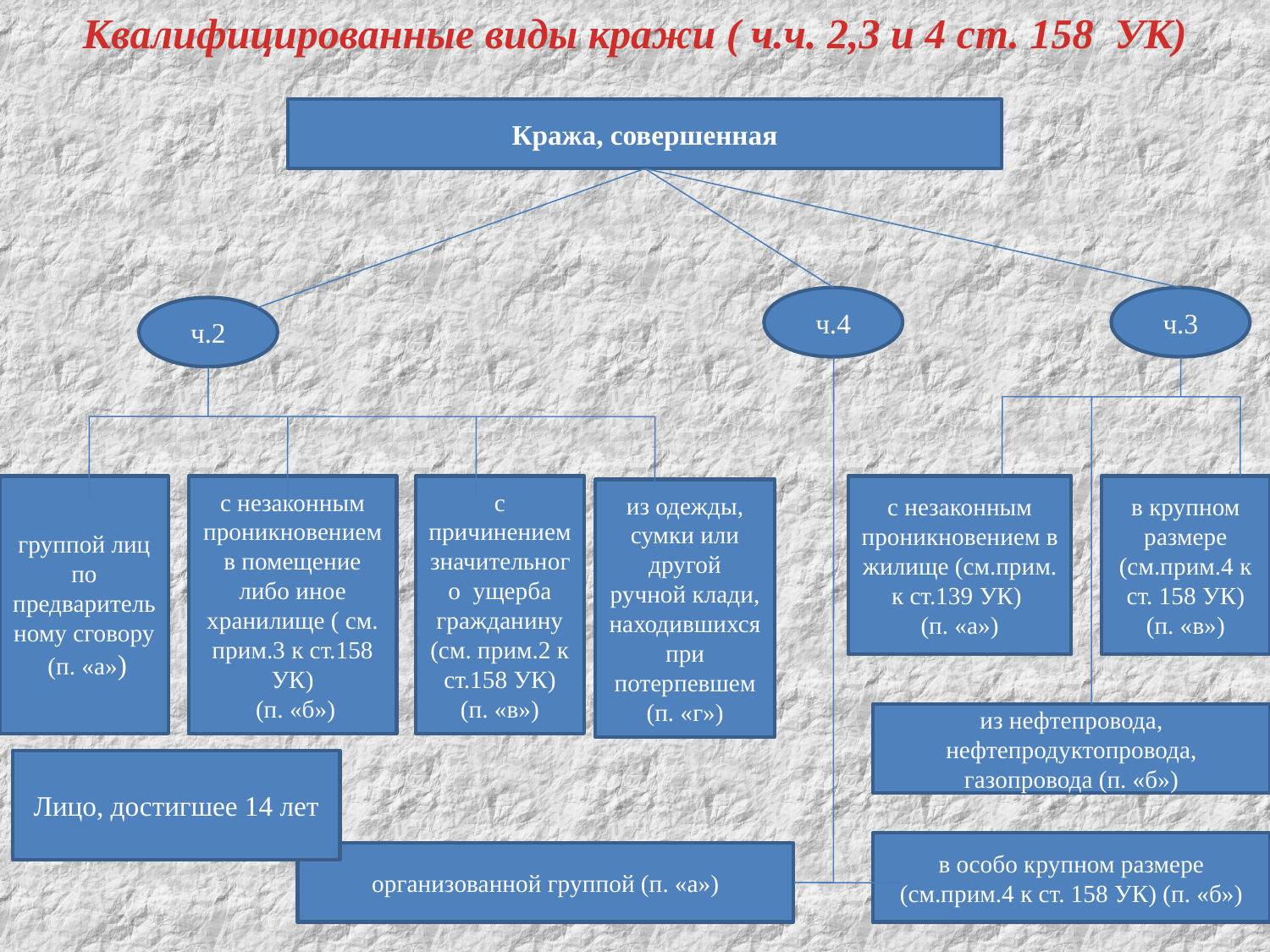

Квалифицированные виды кражи ( ч.ч. 2,3 и 4 ст. 158  УК)
Кража, совершенная

ч.4
ч.3
ч.2

группой лиц по предварительному сговору
 (п. «а»)
с незаконным проникновением в помещение либо иное хранилище ( см. прим.3 к ст.158 УК)
 (п. «б»)
с причинением значительного  ущерба гражданину (см. прим.2 к ст.158 УК) (п. «в»)
с незаконным проникновением в жилище (см.прим. к ст.139 УК)
(п. «а»)
в крупном размере (см.прим.4 к ст. 158 УК)
(п. «в»)
из одежды, сумки или другой ручной клади, находившихся при потерпевшем (п. «г»)
из нефтепровода, нефтепродуктопровода, газопровода (п. «б»)
Лицо, достигшее 14 лет
в особо крупном размере (см.прим.4 к ст. 158 УК) (п. «б»)
организованной группой (п. «а»)